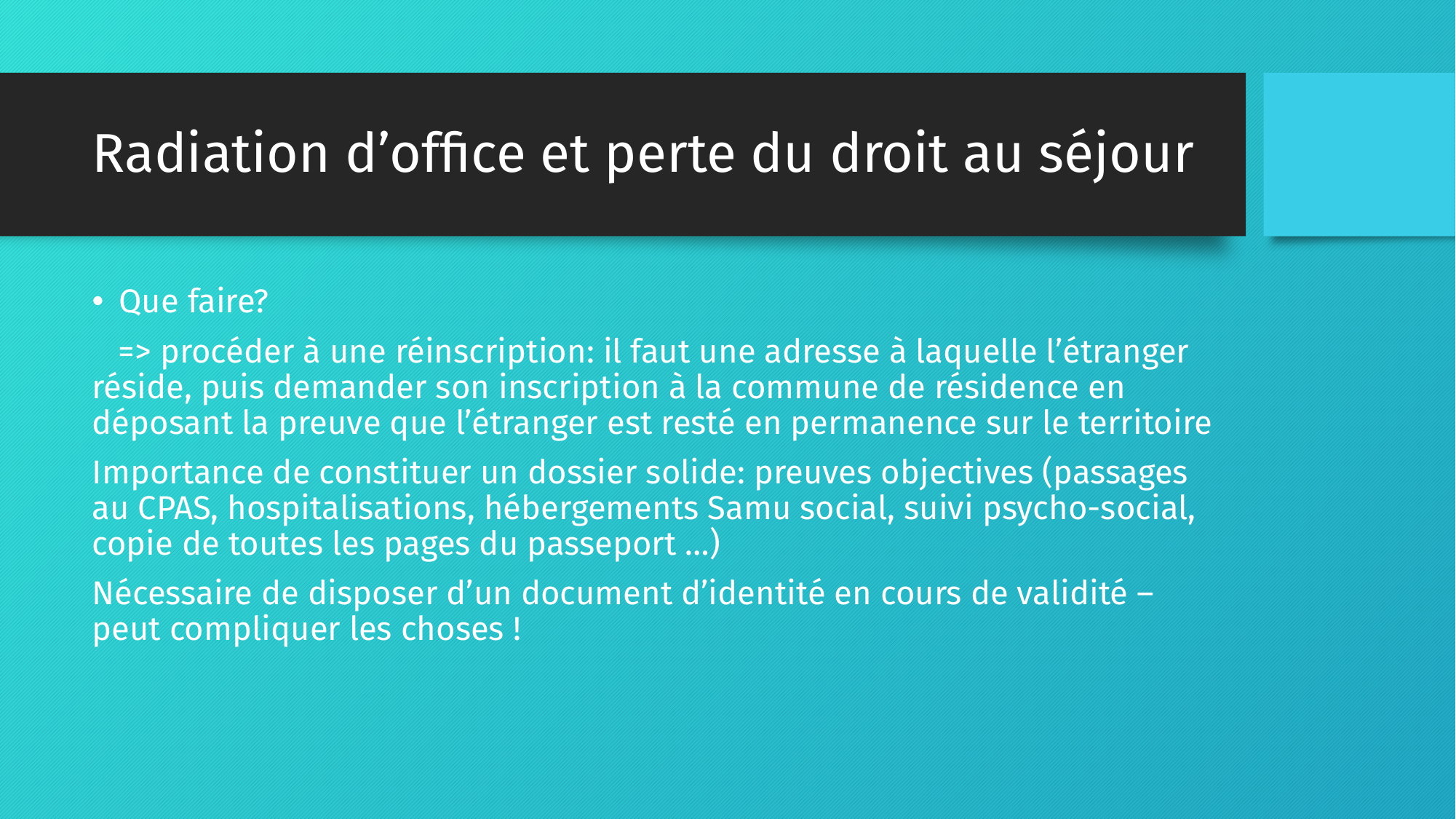

# Radiation d’office et perte du droit au séjour
Que faire?
   => procéder à une réinscription: il faut une adresse à laquelle l’étranger réside, puis demander son inscription à la commune de résidence en déposant la preuve que l’étranger est resté en permanence sur le territoire
Importance de constituer un dossier solide: preuves objectives (passages au CPAS, hospitalisations, hébergements Samu social, suivi psycho-social, copie de toutes les pages du passeport …)
Nécessaire de disposer d’un document d’identité en cours de validité – peut compliquer les choses !